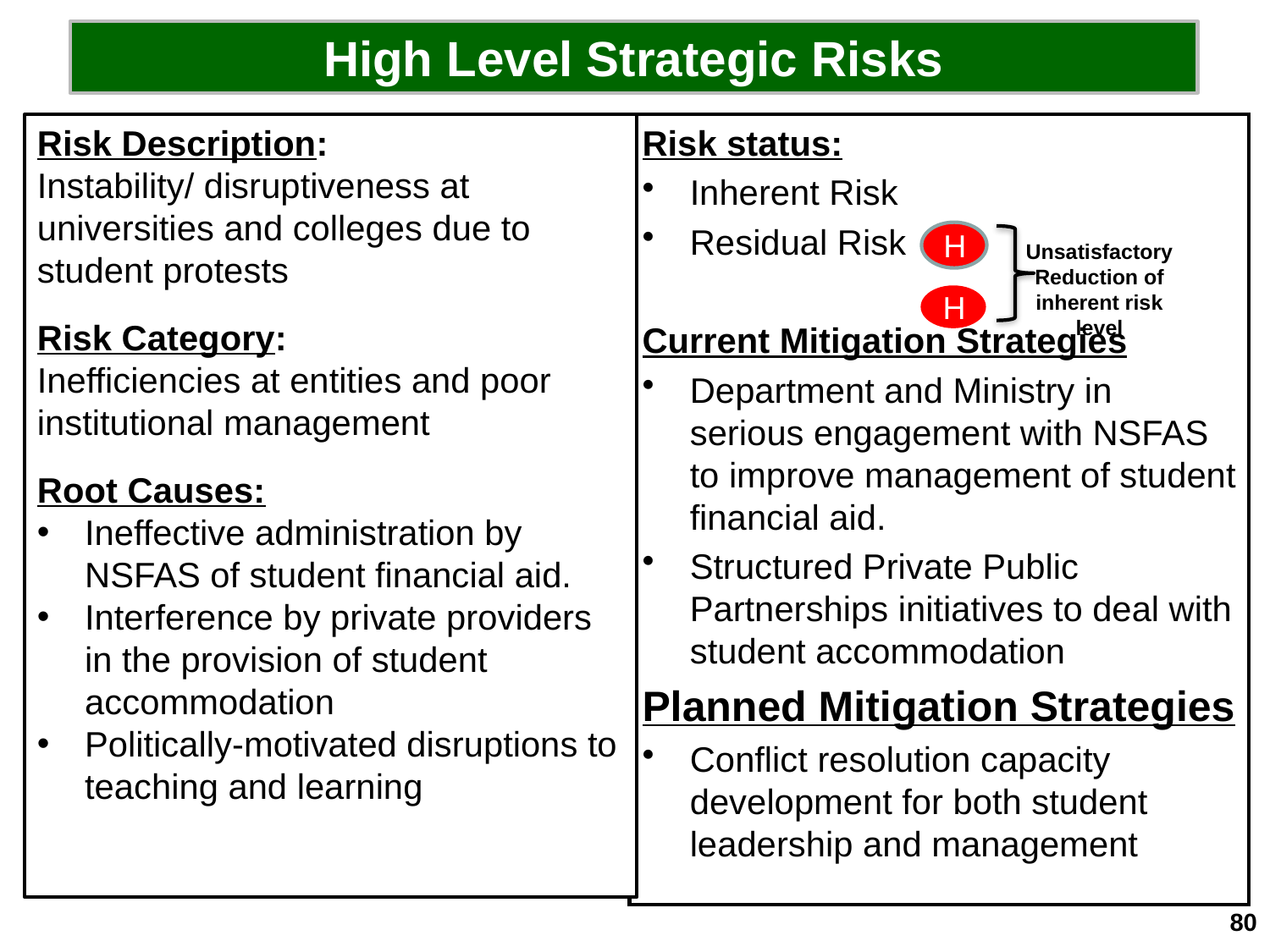

High Level Strategic Risks
#
Risk Description:
Instability/ disruptiveness at universities and colleges due to student protests

Risk Category:
Inefficiencies at entities and poor institutional management

Root Causes:
Ineffective administration by NSFAS of student financial aid.
Interference by private providers in the provision of student accommodation
Politically-motivated disruptions to teaching and learning

Risk status:
Inherent Risk
Residual Risk

Current Mitigation Strategies
Department and Ministry in serious engagement with NSFAS to improve management of student financial aid.
Structured Private Public Partnerships initiatives to deal with student accommodation
Planned Mitigation Strategies
Conflict resolution capacity development for both student leadership and management

H

Unsatisfactory Reduction of inherent risk level
H
80